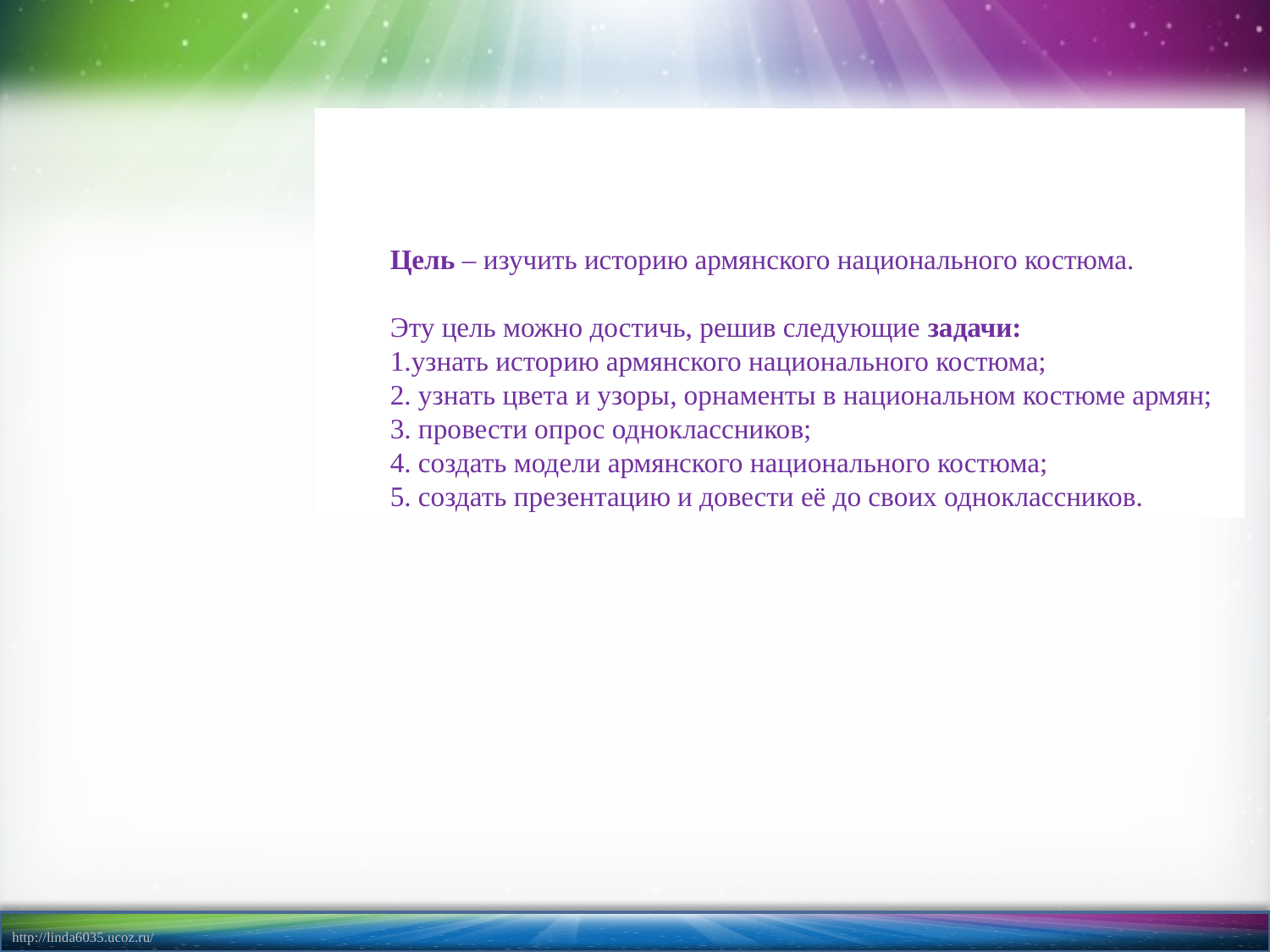

Цель – изучить историю армянского национального костюма.

Эту цель можно достичь, решив следующие задачи:
1.узнать историю армянского национального костюма;
2. узнать цвета и узоры, орнаменты в национальном костюме армян;
3. провести опрос одноклассников;
4. создать модели армянского национального костюма;
5. создать презентацию и довести её до своих одноклассников.